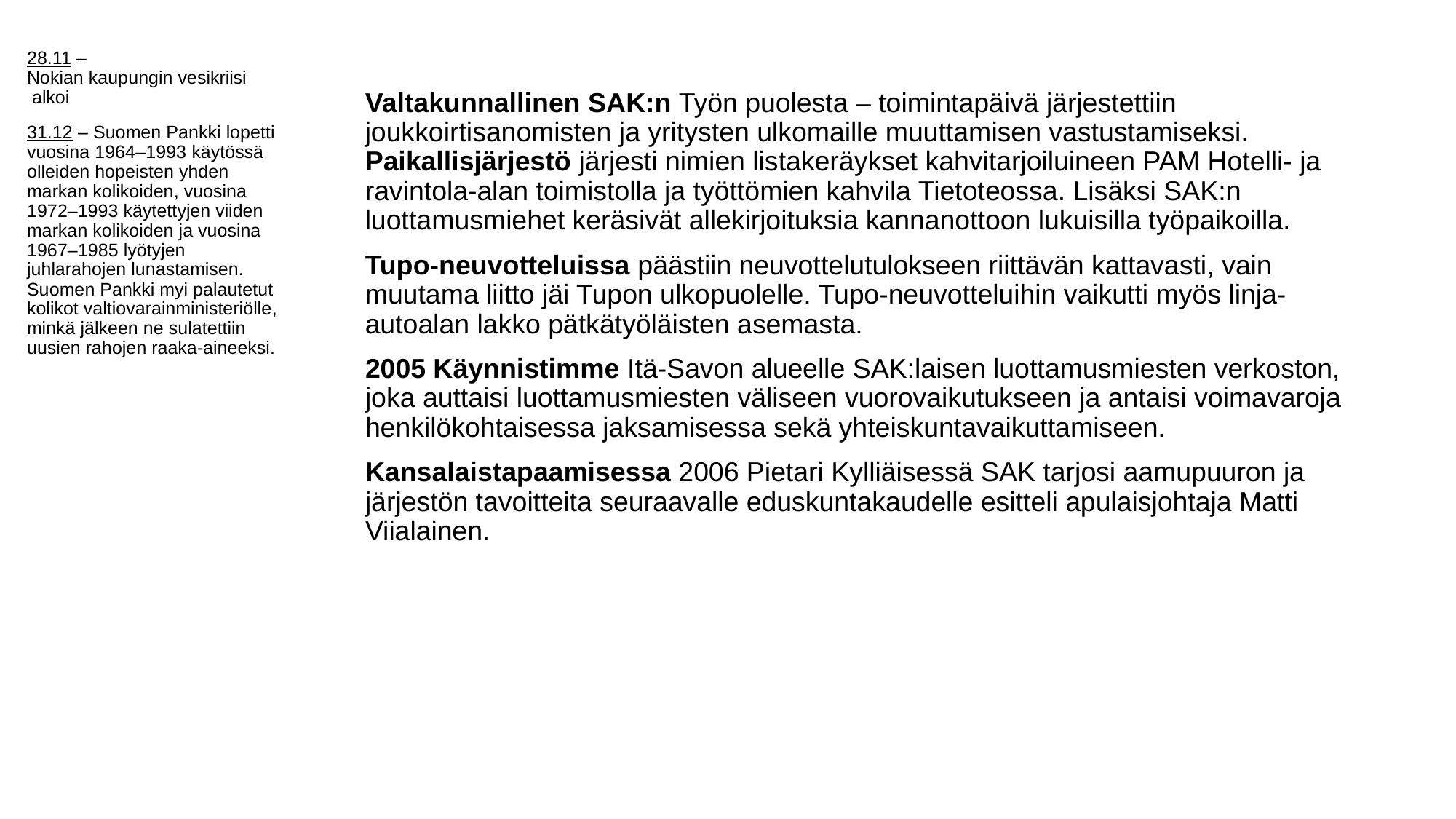

28.11 – Nokian kaupungin vesikriisi alkoi
31.12 – Suomen Pankki lopetti vuosina 1964–1993 käytössä olleiden hopeisten yhden markan kolikoiden, vuosina 1972–1993 käytettyjen viiden markan kolikoiden ja vuosina 1967–1985 lyötyjen juhlarahojen lunastamisen. Suomen Pankki myi palautetut kolikot valtiovarainministeriölle, minkä jälkeen ne sulatettiin uusien rahojen raaka-aineeksi.

#
Valtakunnallinen SAK:n Työn puolesta – toimintapäivä järjestettiin joukkoirtisanomisten ja yritysten ulkomaille muuttamisen vastustamiseksi. Paikallisjärjestö järjesti nimien listakeräykset kahvitarjoiluineen PAM Hotelli- ja ravintola-alan toimistolla ja työttömien kahvila Tietoteossa. Lisäksi SAK:n luottamusmiehet keräsivät allekirjoituksia kannanottoon lukuisilla työpaikoilla.
Tupo-neuvotteluissa päästiin neuvottelutulokseen riittävän kattavasti, vain muutama liitto jäi Tupon ulkopuolelle. Tupo-neuvotteluihin vaikutti myös linja-autoalan lakko pätkätyöläisten asemasta.
2005 Käynnistimme Itä-Savon alueelle SAK:laisen luottamusmiesten verkoston, joka auttaisi luottamusmiesten väliseen vuorovaikutukseen ja antaisi voimavaroja henkilökohtaisessa jaksamisessa sekä yhteiskuntavaikuttamiseen.
Kansalaistapaamisessa 2006 Pietari Kylliäisessä SAK tarjosi aamupuuron ja järjestön tavoitteita seuraavalle eduskuntakaudelle esitteli apulaisjohtaja Matti Viialainen.